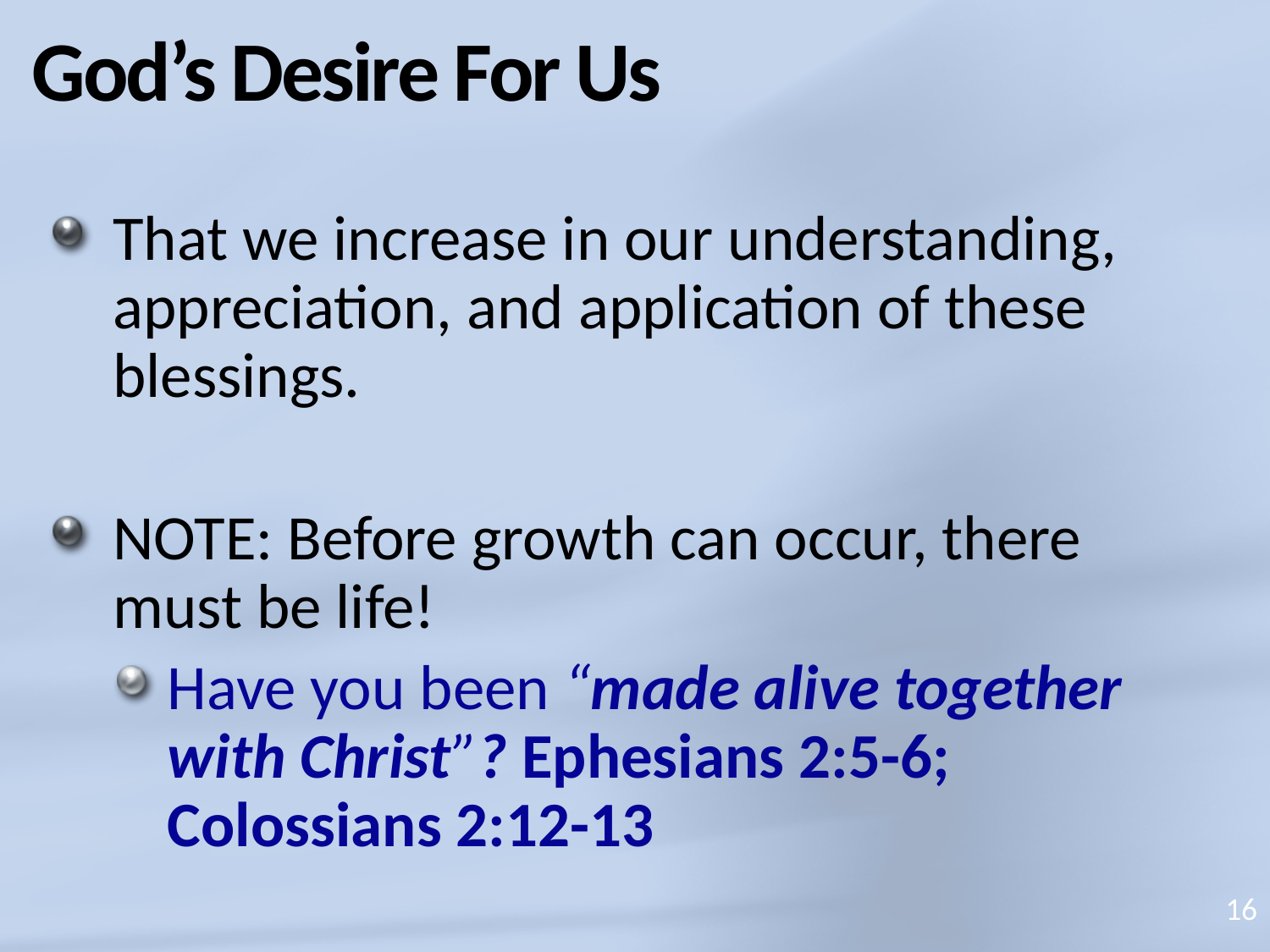

# God’s Desire For Us
That we increase in our understanding, appreciation, and application of these blessings.

NOTE: Before growth can occur, there must be life!
Have you been “made alive together with Christ”? Ephesians 2:5-6; Colossians 2:12-13
16